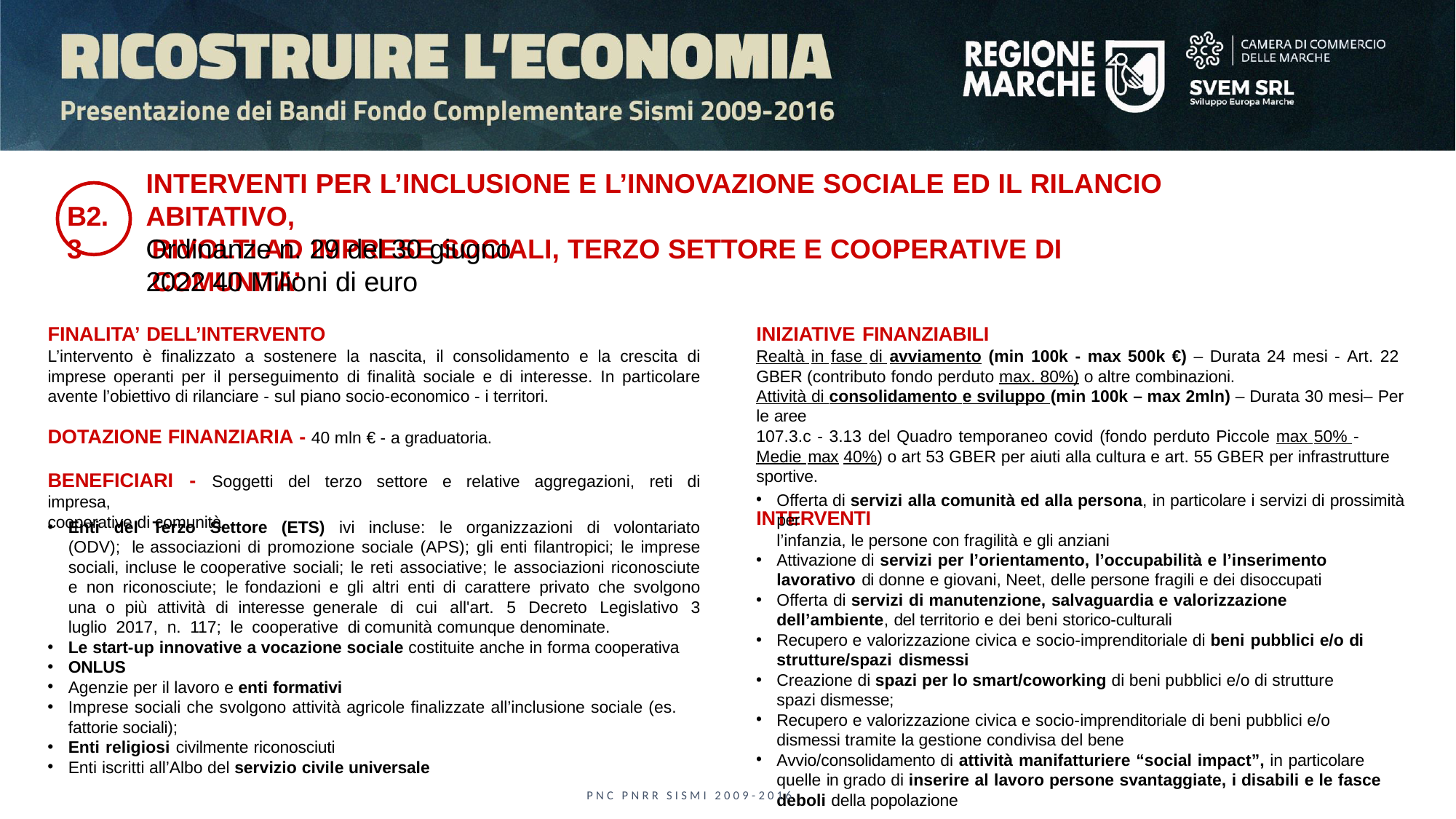

# INTERVENTI PER L’INCLUSIONE E L’INNOVAZIONE SOCIALE ED IL RILANCIO ABITATIVO,
RIVOLTI AD IMPRESE SOCIALI, TERZO SETTORE E COOPERATIVE DI COMUNITA’

B2.3
Ordinanze n. 29 del 30 giugno 2022 40 Milioni di euro
FINALITA’ DELL’INTERVENTO
L’intervento è finalizzato a sostenere la nascita, il consolidamento e la crescita di imprese operanti per il perseguimento di finalità sociale e di interesse. In particolare avente l’obiettivo di rilanciare - sul piano socio-economico - i territori.

DOTAZIONE FINANZIARIA - 40 mln € - a graduatoria.
BENEFICIARI - Soggetti del terzo settore e relative aggregazioni, reti di impresa,
cooperative di comunità.
INIZIATIVE FINANZIABILI
Realtà in fase di avviamento (min 100k - max 500k €) – Durata 24 mesi - Art. 22 GBER (contributo fondo perduto max. 80%) o altre combinazioni.
Attività di consolidamento e sviluppo (min 100k – max 2mln) – Durata 30 mesi– Per le aree
107.3.c - 3.13 del Quadro temporaneo covid (fondo perduto Piccole max 50% - Medie max 40%) o art 53 GBER per aiuti alla cultura e art. 55 GBER per infrastrutture sportive.
INTERVENTI
Offerta di servizi alla comunità ed alla persona, in particolare i servizi di prossimità per
l’infanzia, le persone con fragilità e gli anziani
Attivazione di servizi per l’orientamento, l’occupabilità e l’inserimento lavorativo di donne e giovani, Neet, delle persone fragili e dei disoccupati
Offerta di servizi di manutenzione, salvaguardia e valorizzazione dell’ambiente, del territorio e dei beni storico-culturali
Recupero e valorizzazione civica e socio-imprenditoriale di beni pubblici e/o di
strutture/spazi dismessi
Creazione di spazi per lo smart/coworking di beni pubblici e/o di strutture spazi dismesse;
Recupero e valorizzazione civica e socio-imprenditoriale di beni pubblici e/o dismessi tramite la gestione condivisa del bene
Avvio/consolidamento di attività manifatturiere “social impact”, in particolare quelle in grado di inserire al lavoro persone svantaggiate, i disabili e le fasce deboli della popolazione
Enti del Terzo Settore (ETS) ivi incluse: le organizzazioni di volontariato (ODV); le associazioni di promozione sociale (APS); gli enti filantropici; le imprese sociali, incluse le cooperative sociali; le reti associative; le associazioni riconosciute e non riconosciute; le fondazioni e gli altri enti di carattere privato che svolgono una o più attività di interesse generale di cui all'art. 5 Decreto Legislativo 3 luglio 2017, n. 117; le cooperative di comunità comunque denominate.
Le start-up innovative a vocazione sociale costituite anche in forma cooperativa
ONLUS
Agenzie per il lavoro e enti formativi
Imprese sociali che svolgono attività agricole finalizzate all’inclusione sociale (es. fattorie sociali);
Enti religiosi civilmente riconosciuti
Enti iscritti all’Albo del servizio civile universale
P N C P N R R S I S M I 2 0 0 9 - 2 0 1 6